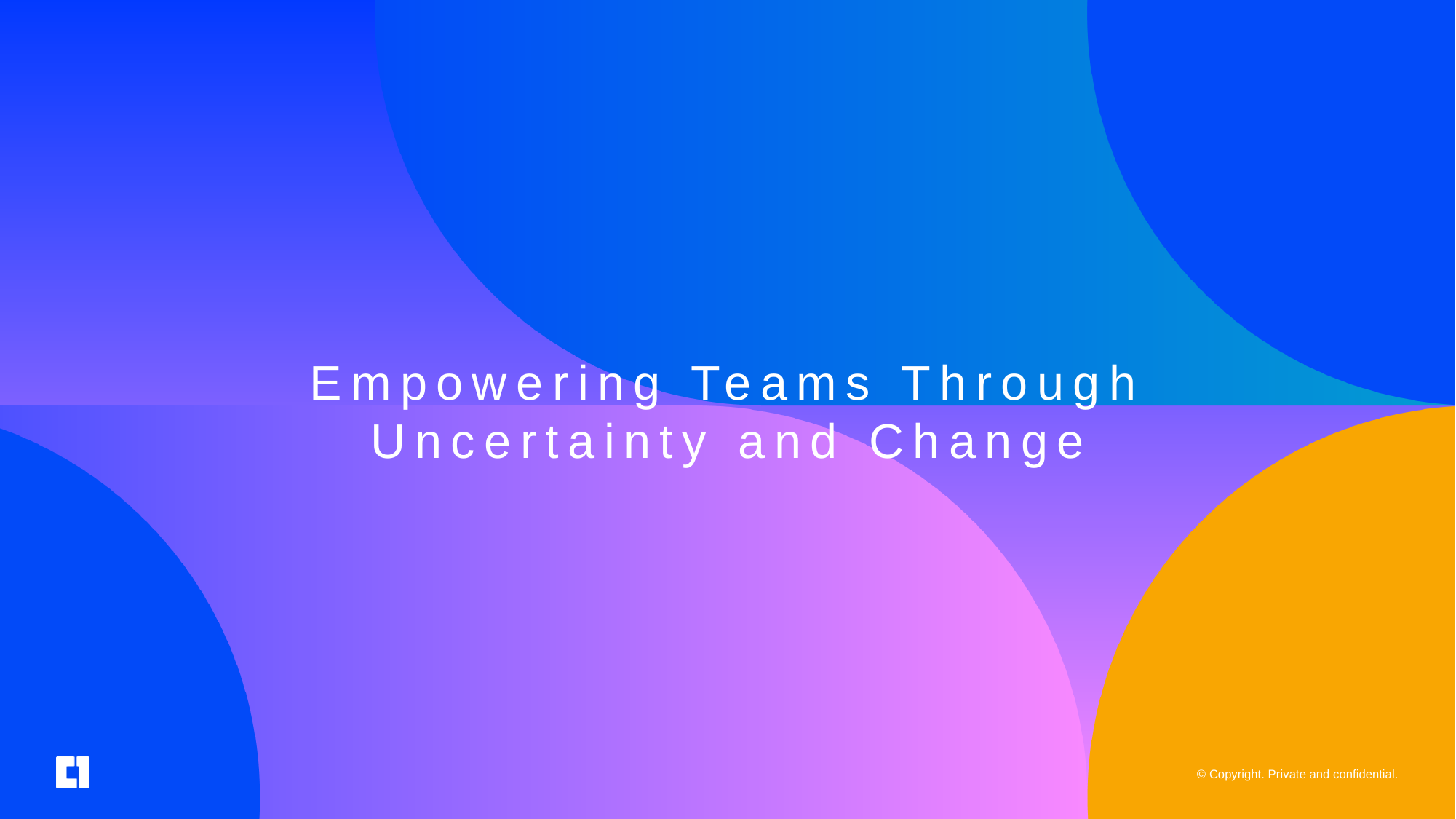

# Empowering Teams Through Uncertainty and Change
3